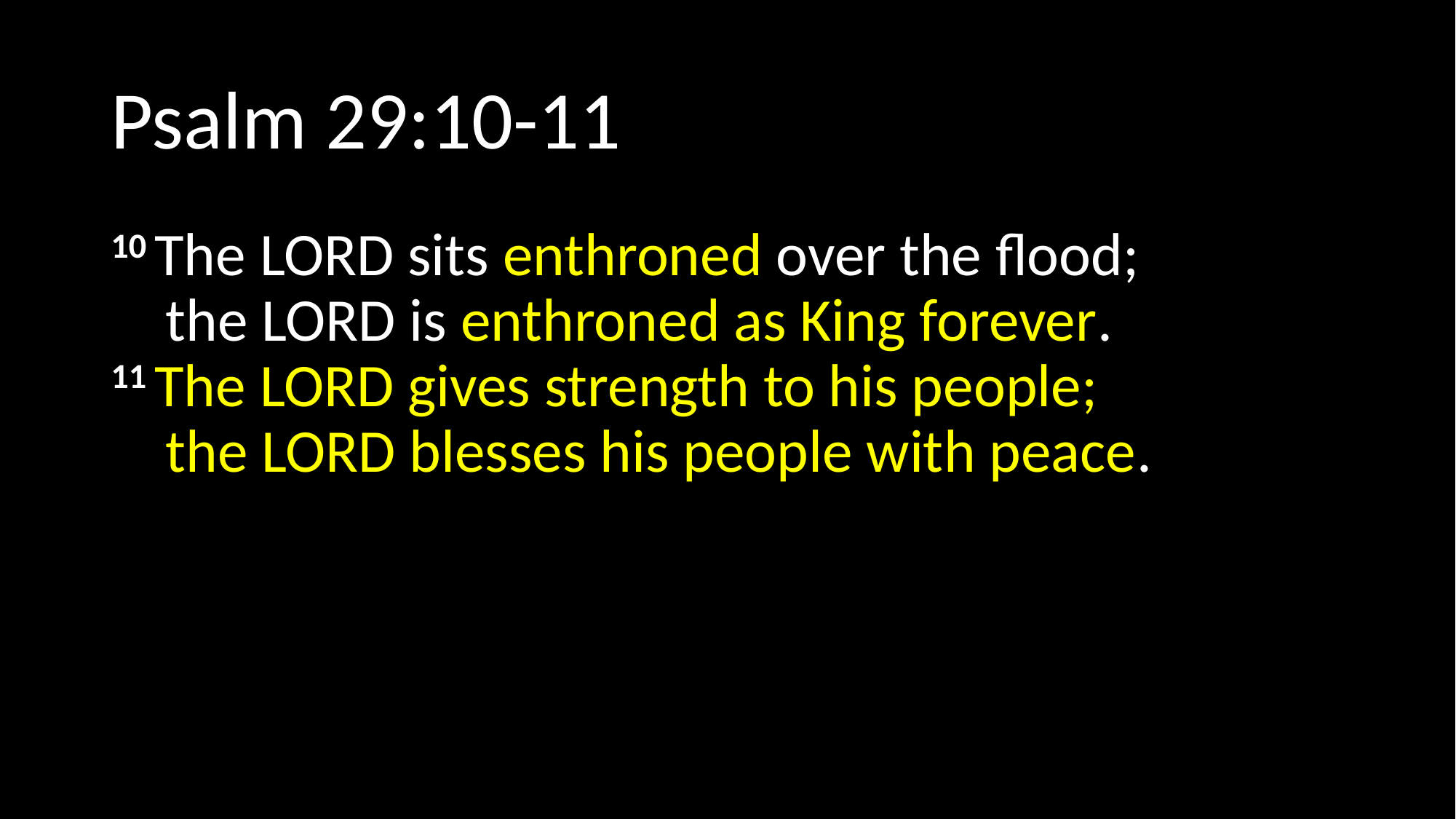

# Psalm 29:10-11
10 The Lord sits enthroned over the flood;
    the Lord is enthroned as King forever.
11 The Lord gives strength to his people;
    the Lord blesses his people with peace.